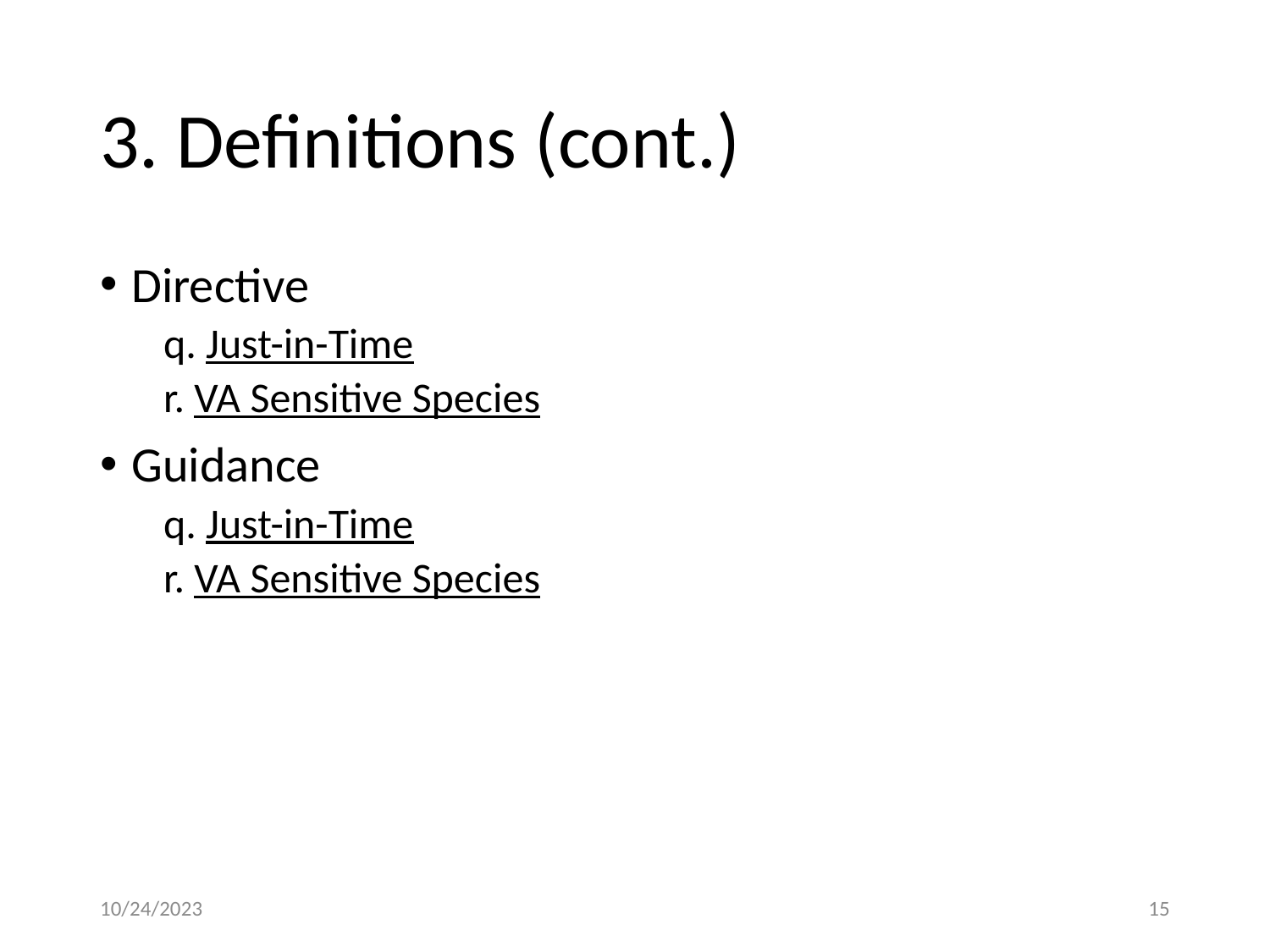

# 3. Definitions (cont.)
Directive
q. Just-in-Time
r. VA Sensitive Species
Guidance
q. Just-in-Time
r. VA Sensitive Species
10/24/2023
15